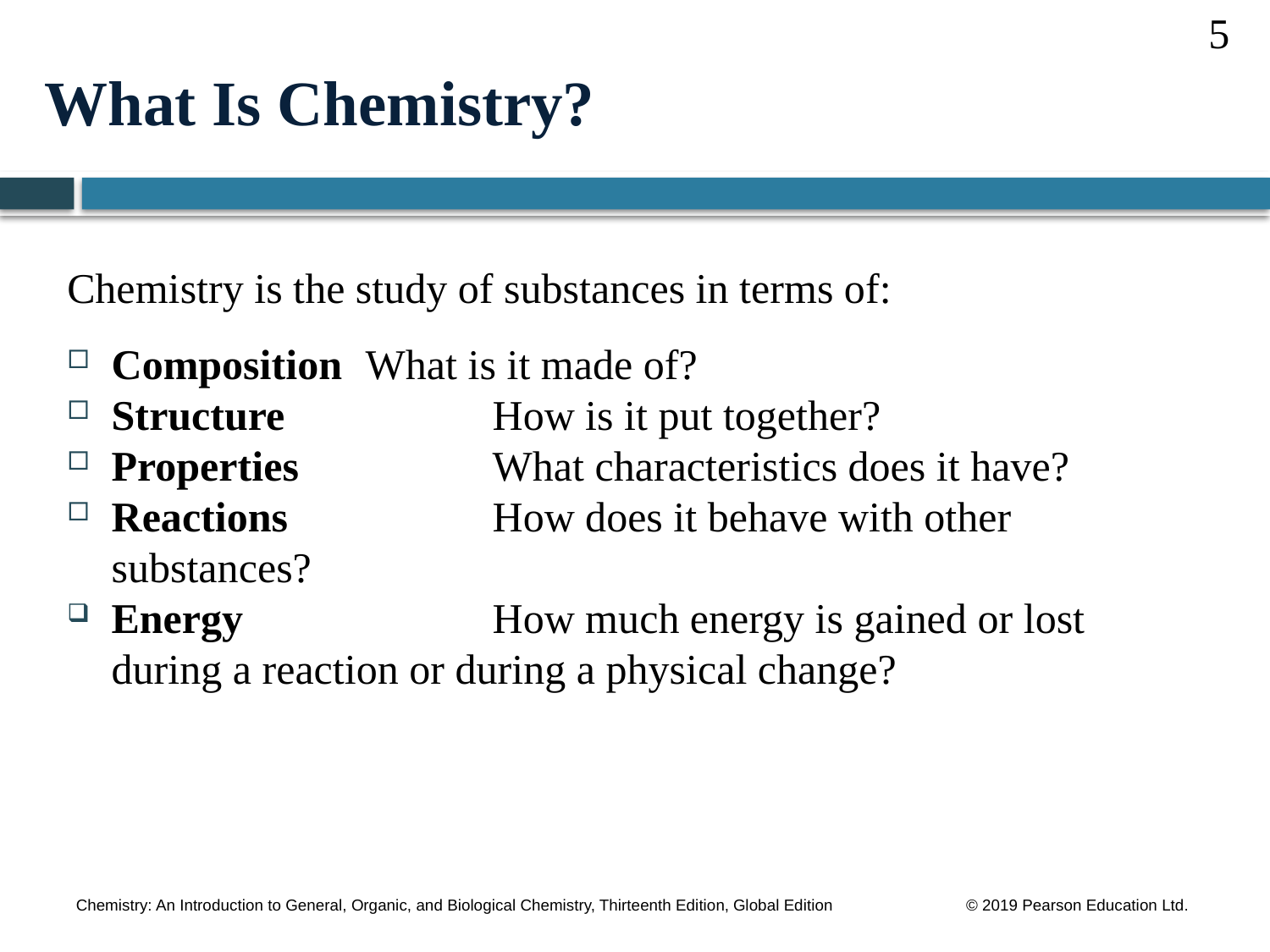

5
# What Is Chemistry?
Chemistry is the study of substances in terms of:
Composition	What is it made of?
Structure 	        	How is it put together?
Properties	        	What characteristics does it have?
Reactions	        	How does it behave with other substances?
Energy 	        	How much energy is gained or lost during a reaction or during a physical change?